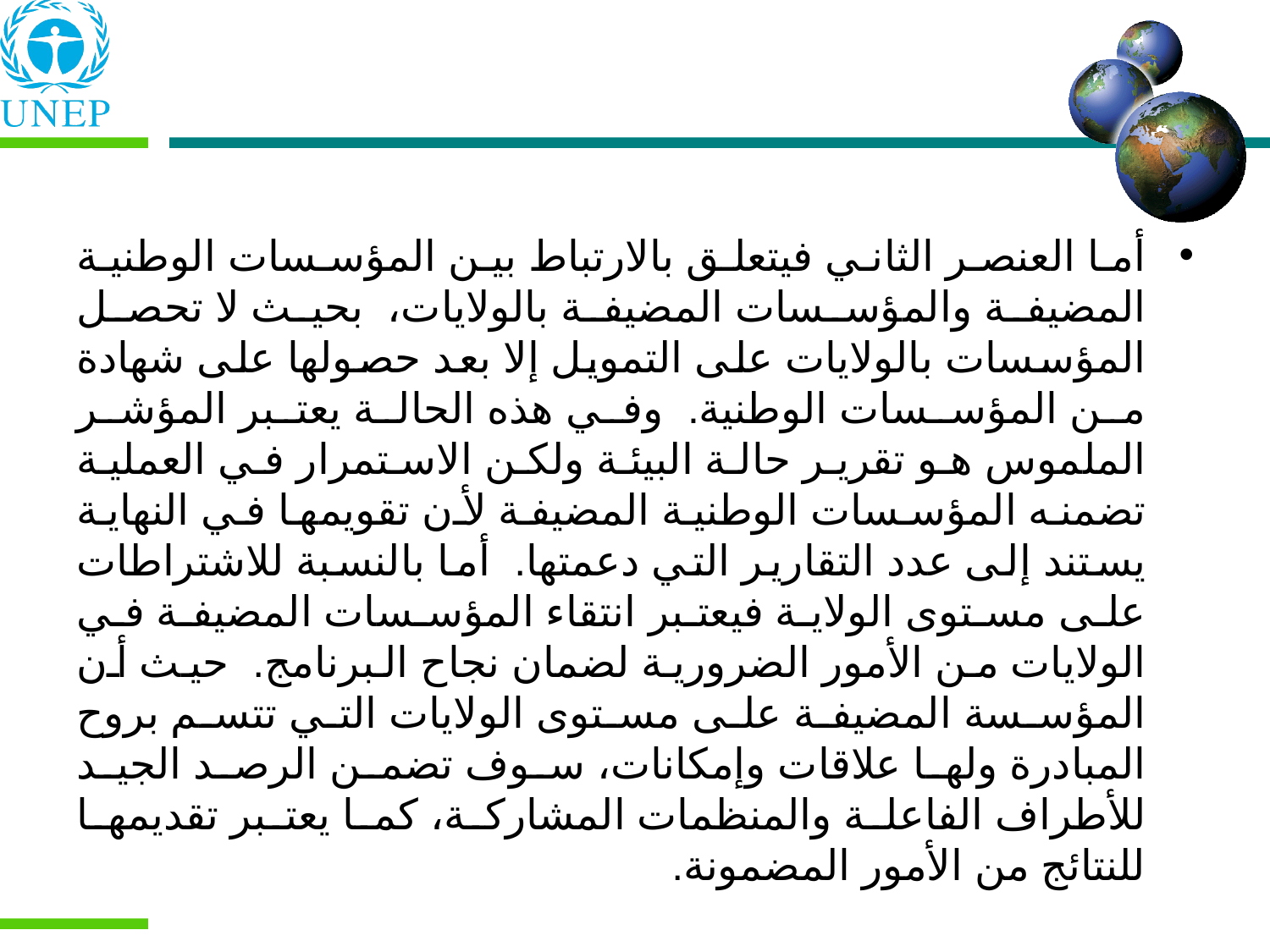

أما العنصر الثاني فيتعلق بالارتباط بين المؤسسات الوطنية المضيفة والمؤسسات المضيفة بالولايات،  بحيث لا تحصل المؤسسات بالولايات على التمويل إلا بعد حصولها على شهادة من المؤسسات الوطنية.  وفي هذه الحالة يعتبر المؤشر الملموس هو تقرير حالة البيئة ولكن الاستمرار في العملية تضمنه المؤسسات الوطنية المضيفة لأن تقويمها في النهاية يستند إلى عدد التقارير التي دعمتها.  أما بالنسبة للاشتراطات على مستوى الولاية فيعتبر انتقاء المؤسسات المضيفة في الولايات من الأمور الضرورية لضمان نجاح البرنامج.  حيث أن المؤسسة المضيفة على مستوى الولايات التي تتسم بروح المبادرة ولها علاقات وإمكانات، سوف تضمن الرصد الجيد للأطراف الفاعلة والمنظمات المشاركة، كما يعتبر تقديمها للنتائج من الأمور المضمونة.